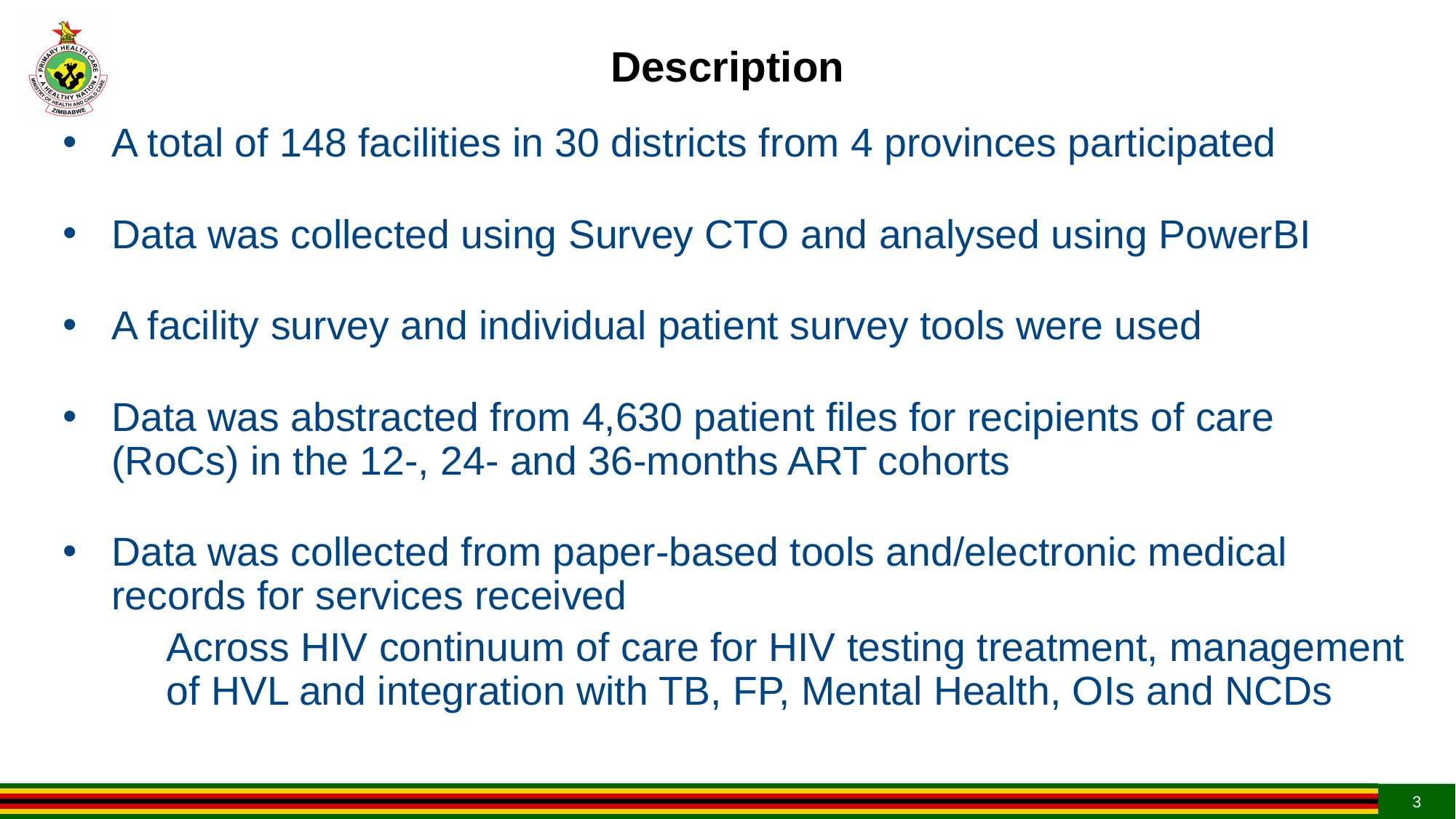

# Description
A total of 148 facilities in 30 districts from 4 provinces participated

Data was collected using Survey CTO and analysed using PowerBI

A facility survey and individual patient survey tools were used

Data was abstracted from 4,630 patient files for recipients of care (RoCs) in the 12-, 24- and 36-months ART cohorts

Data was collected from paper-based tools and/electronic medical records for services received
Across HIV continuum of care for HIV testing treatment, management of HVL and integration with TB, FP, Mental Health, OIs and NCDs